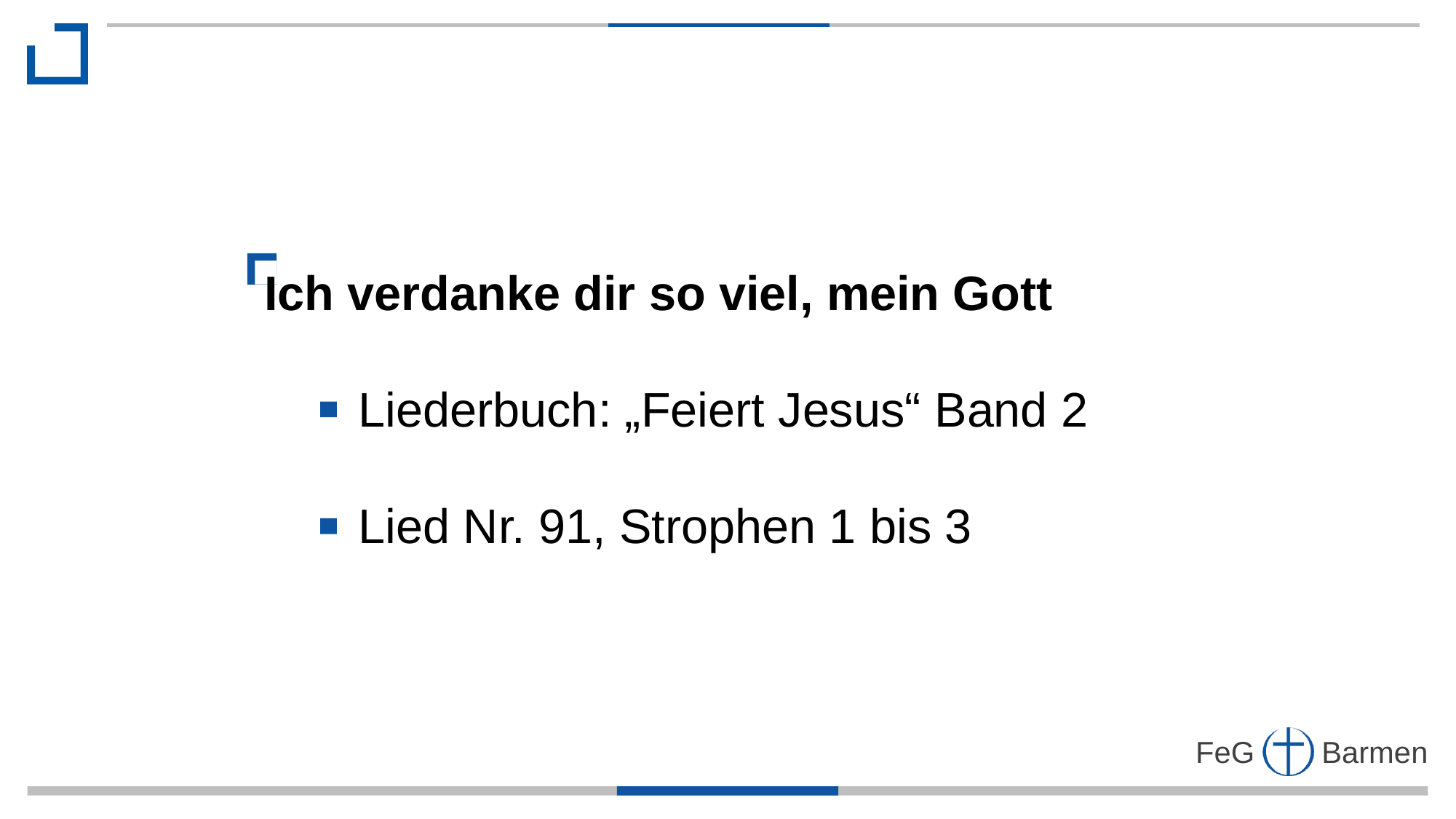

Ich verdanke dir so viel, mein Gott

       Liederbuch: „Feiert Jesus“ Band 2

       Lied Nr. 91, Strophen 1 bis 3